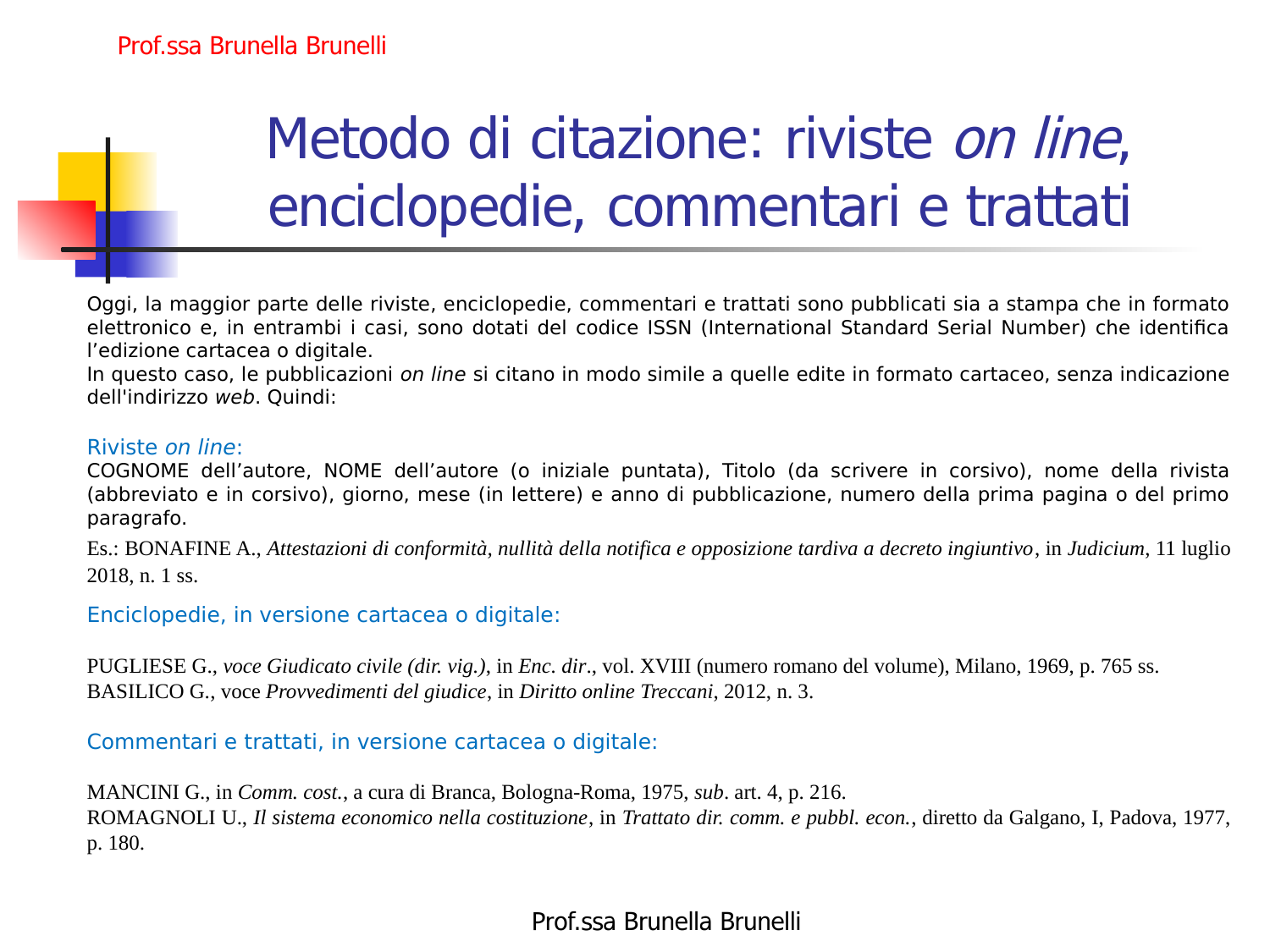

Prof.ssa Brunella Brunelli
# Metodo di citazione: riviste on line, enciclopedie, commentari e trattati
Oggi, la maggior parte delle riviste, enciclopedie, commentari e trattati sono pubblicati sia a stampa che in formato elettronico e, in entrambi i casi, sono dotati del codice ISSN (International Standard Serial Number) che identifica l’edizione cartacea o digitale.
In questo caso, le pubblicazioni on line si citano in modo simile a quelle edite in formato cartaceo, senza indicazione dell'indirizzo web. Quindi:

Riviste on line:
Cognome dell’autore, Nome dell’autore (o iniziale puntata), Titolo (da scrivere in corsivo), nome della rivista (abbreviato e in corsivo), giorno, mese (in lettere) e anno di pubblicazione, numero della prima pagina o del primo paragrafo.
Es.: Bonafine A., Attestazioni di conformità, nullità della notifica e opposizione tardiva a decreto ingiuntivo, in Judicium, 11 luglio 2018, n. 1 ss.
Enciclopedie, in versione cartacea o digitale:

Pugliese G., voce Giudicato civile (dir. vig.), in Enc. dir., vol. XVIII (numero romano del volume), Milano, 1969, p. 765 ss.
Basilico G., voce Provvedimenti del giudice, in Diritto online Treccani, 2012, n. 3.

Commentari e trattati, in versione cartacea o digitale:

Mancini G., in Comm. cost., a cura di Branca, Bologna-Roma, 1975, sub. art. 4, p. 216.
Romagnoli U., Il sistema economico nella costituzione, in Trattato dir. comm. e pubbl. econ., diretto da Galgano, I, Padova, 1977, p. 180.

Prof.ssa Brunella Brunelli